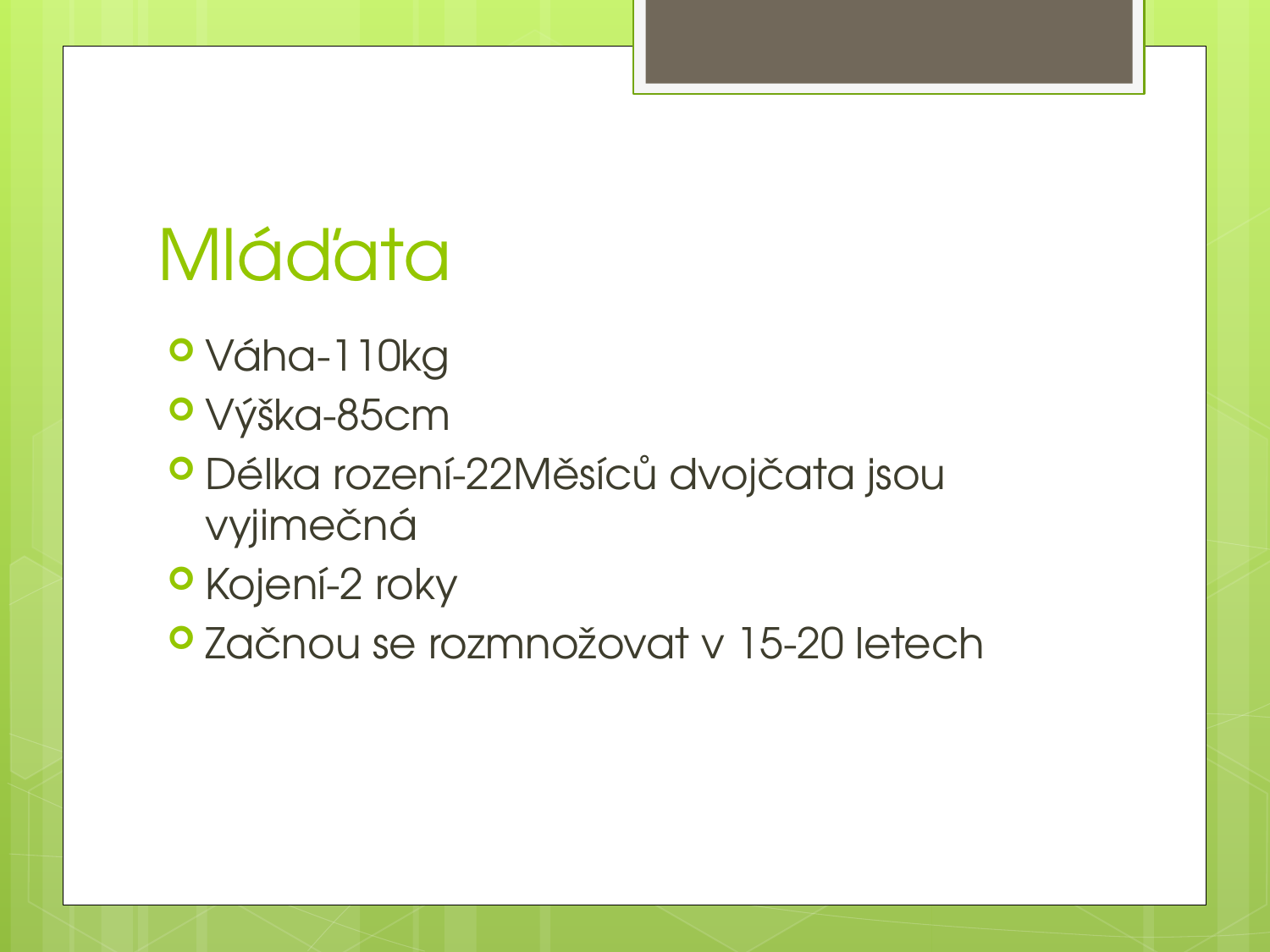

# Mláďata
Váha-110kg
Výška-85cm
Délka rození-22Měsíců dvojčata jsou vyjimečná
Kojení-2 roky
Začnou se rozmnožovat v 15-20 letech